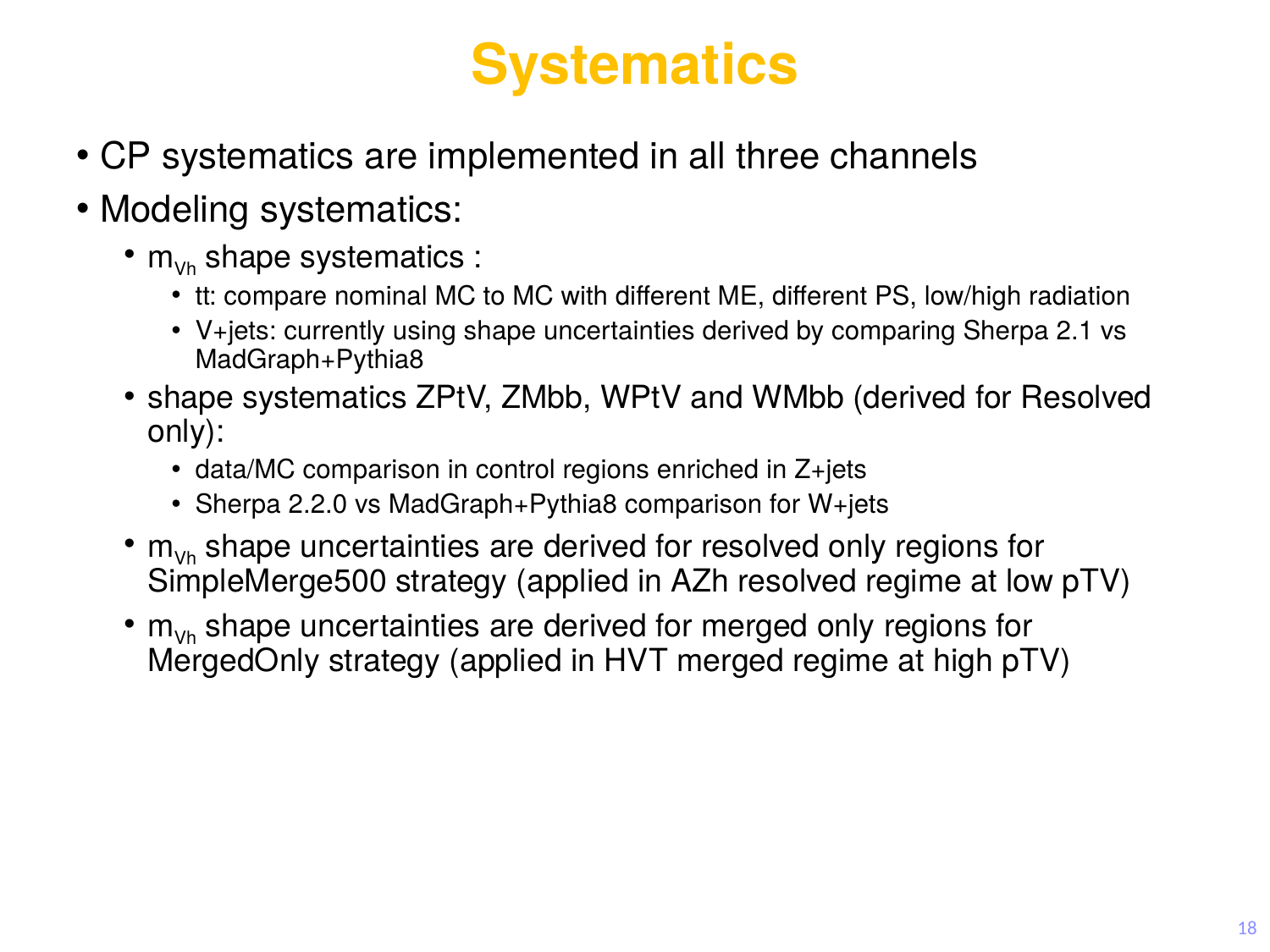

# Systematics
CP systematics are implemented in all three channels
Modeling systematics:
mVh shape systematics :
tt: compare nominal MC to MC with different ME, different PS, low/high radiation
V+jets: currently using shape uncertainties derived by comparing Sherpa 2.1 vs MadGraph+Pythia8
shape systematics ZPtV, ZMbb, WPtV and WMbb (derived for Resolved only):
data/MC comparison in control regions enriched in Z+jets
Sherpa 2.2.0 vs MadGraph+Pythia8 comparison for W+jets
mVh shape uncertainties are derived for resolved only regions for SimpleMerge500 strategy (applied in AZh resolved regime at low pTV)
mVh shape uncertainties are derived for merged only regions for MergedOnly strategy (applied in HVT merged regime at high pTV)
18